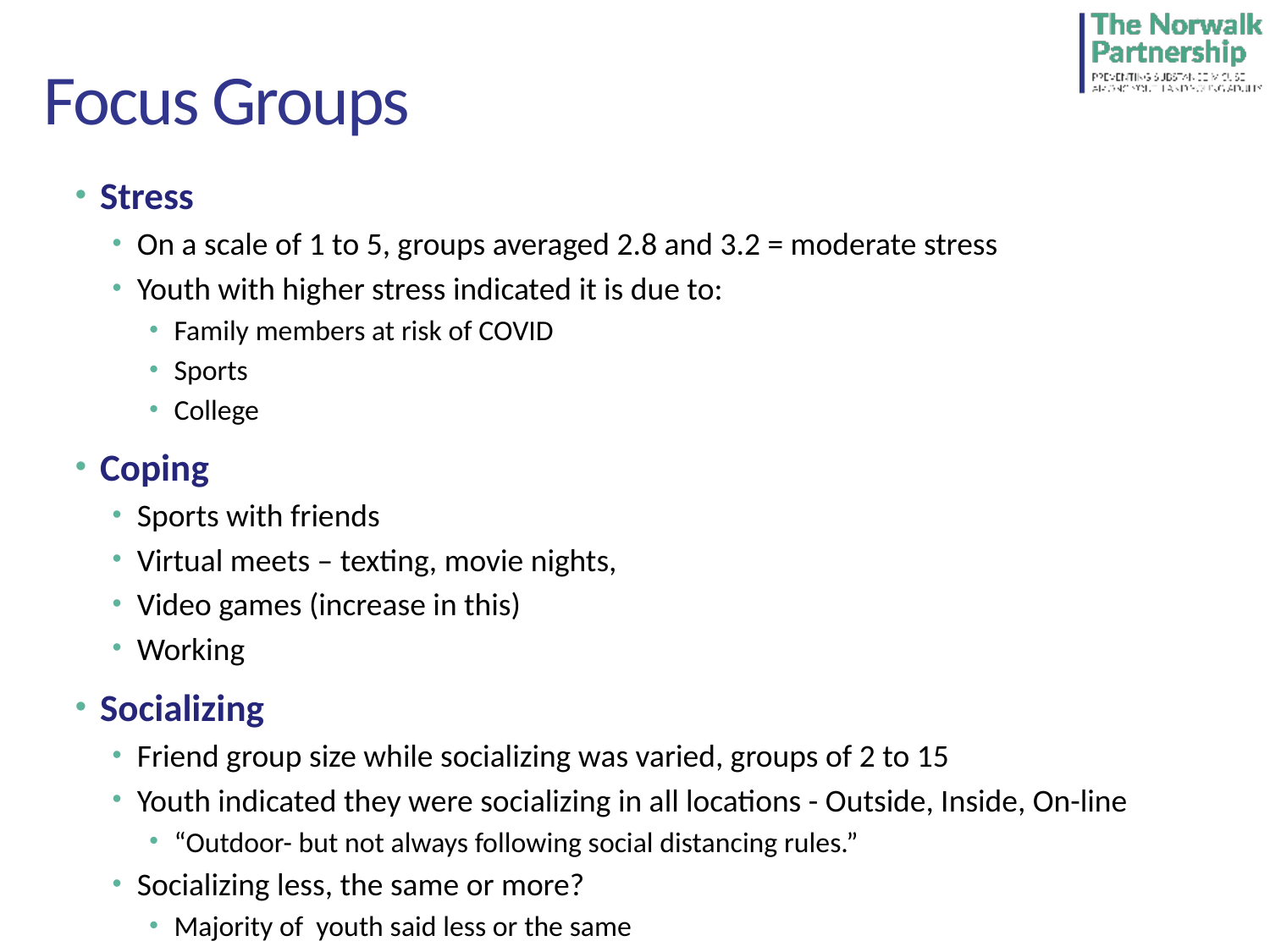

# Focus Groups
Stress
On a scale of 1 to 5, groups averaged 2.8 and 3.2 = moderate stress
Youth with higher stress indicated it is due to:
Family members at risk of COVID
Sports
College
Coping
Sports with friends
Virtual meets – texting, movie nights,
Video games (increase in this)
Working
Socializing
Friend group size while socializing was varied, groups of 2 to 15
Youth indicated they were socializing in all locations - Outside, Inside, On-line
“Outdoor- but not always following social distancing rules.”
Socializing less, the same or more?
Majority of  youth said less or the same